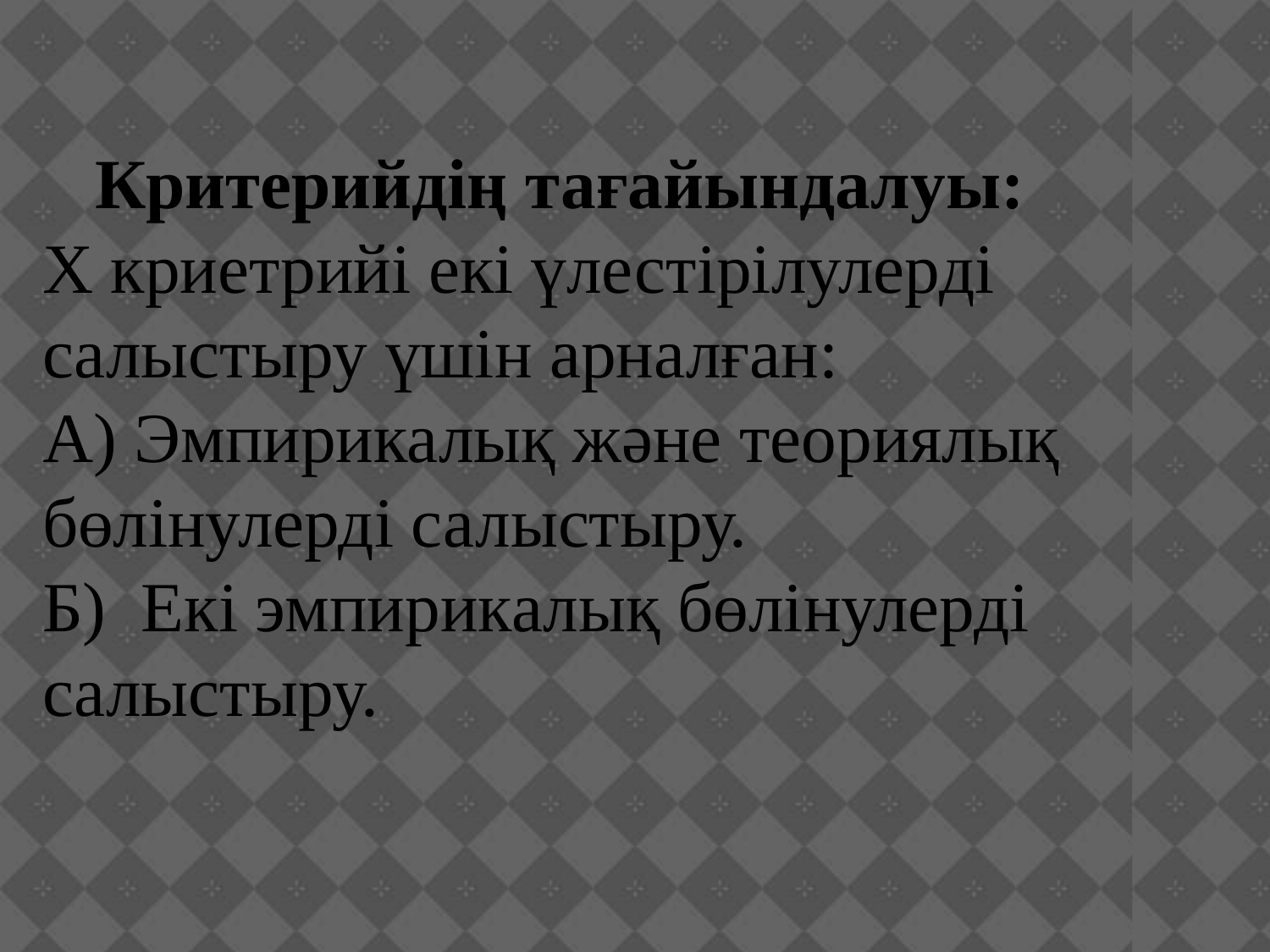

Критерийдің тағайындалуы:
X криетрийі екi үлестiрiлулердi салыстыру үшiн арналған:
А) Эмпирикалық және теориялық бөлінулерді салыстыру.
Б)  Екі эмпирикалық бөлінулерді салыстыру.